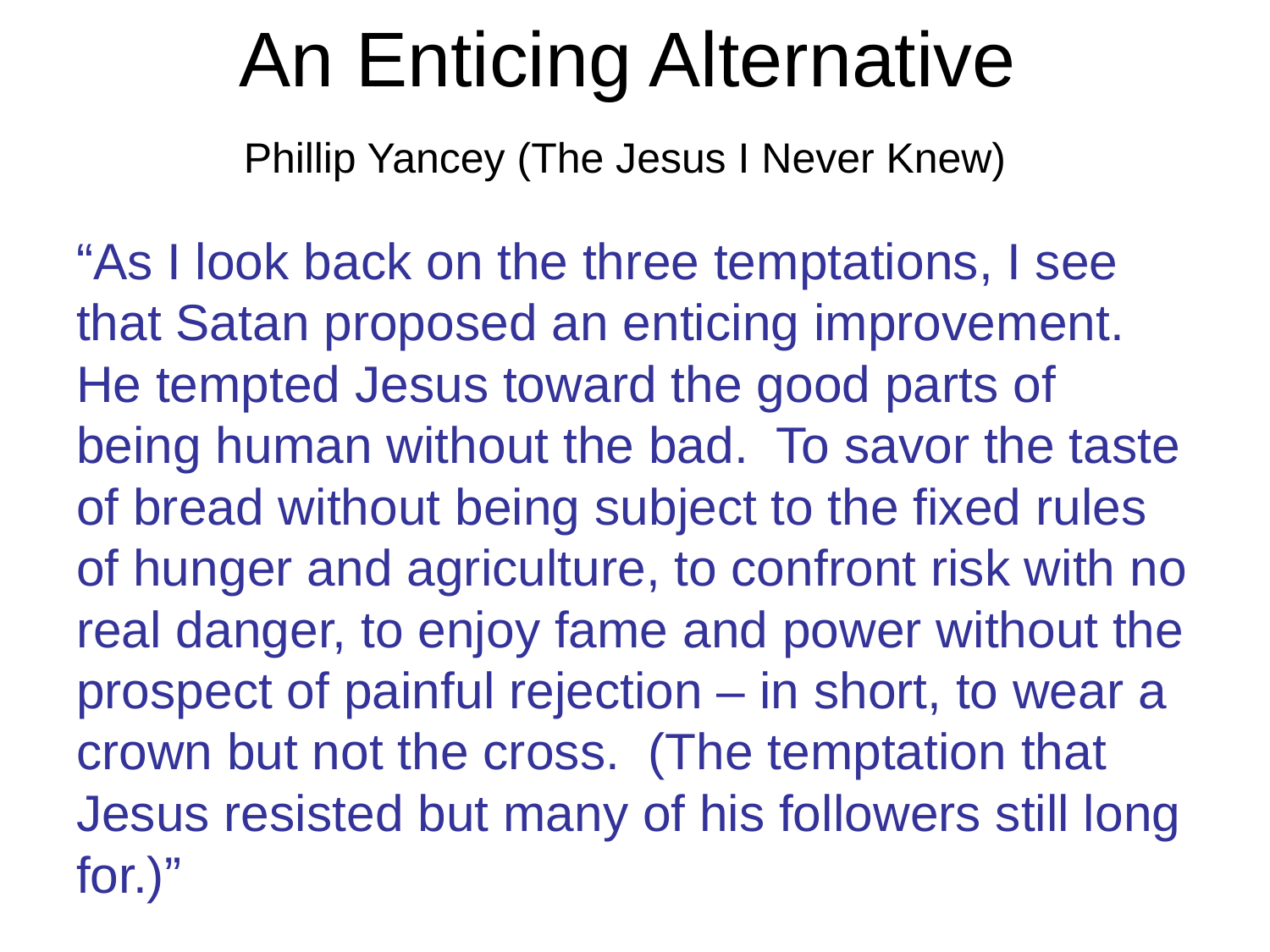

# An Enticing Alternative Phillip Yancey (The Jesus I Never Knew)
“As I look back on the three temptations, I see that Satan proposed an enticing improvement.  He tempted Jesus toward the good parts of being human without the bad.  To savor the taste of bread without being subject to the fixed rules of hunger and agriculture, to confront risk with no real danger, to enjoy fame and power without the prospect of painful rejection – in short, to wear a crown but not the cross.  (The temptation that Jesus resisted but many of his followers still long for.)”